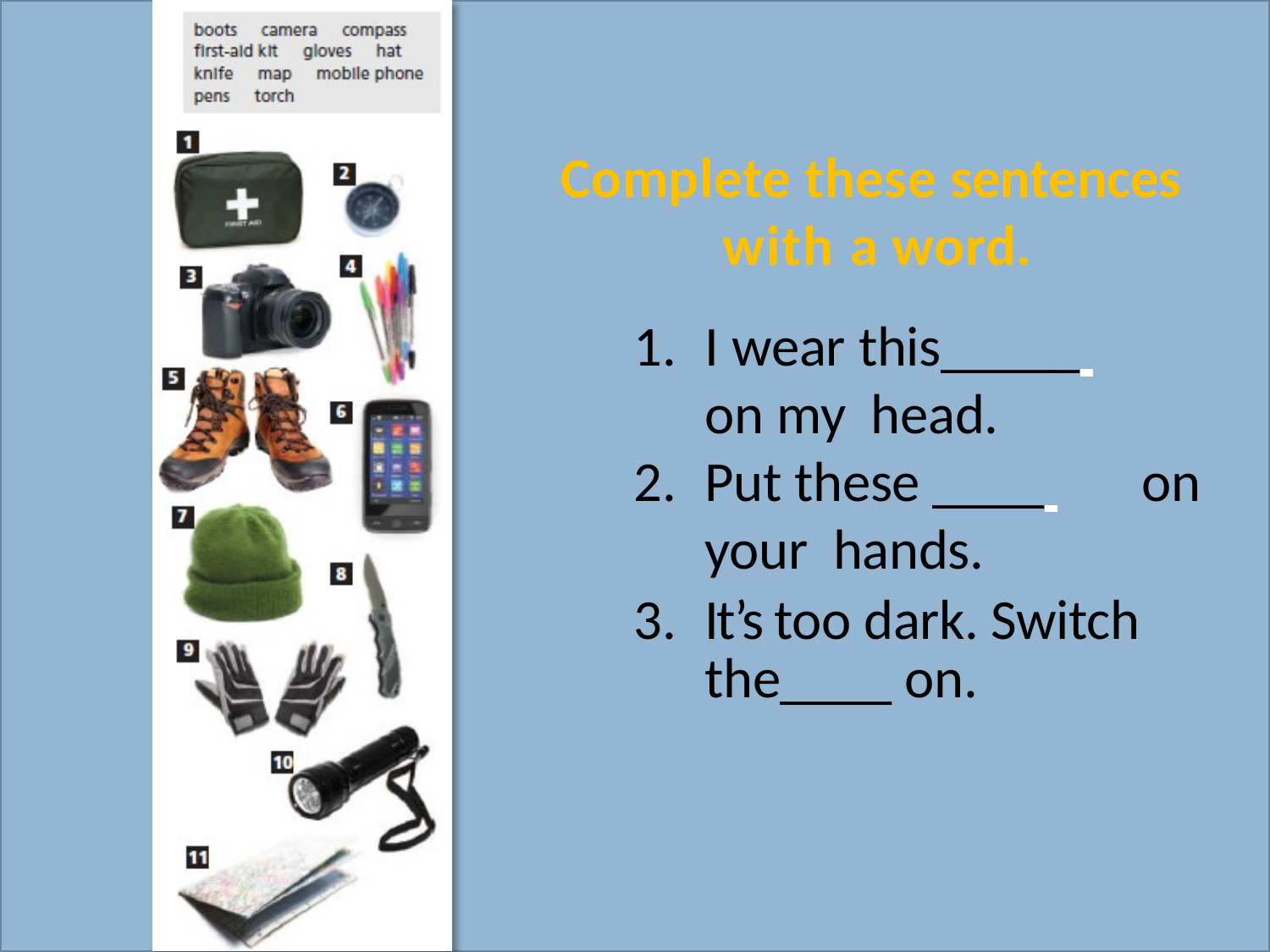

# Complete these sentences  with a word.
I wear this_____ 	on my  head.
Put these ____ 	on your  hands.
It’s too dark. Switch the____ on.